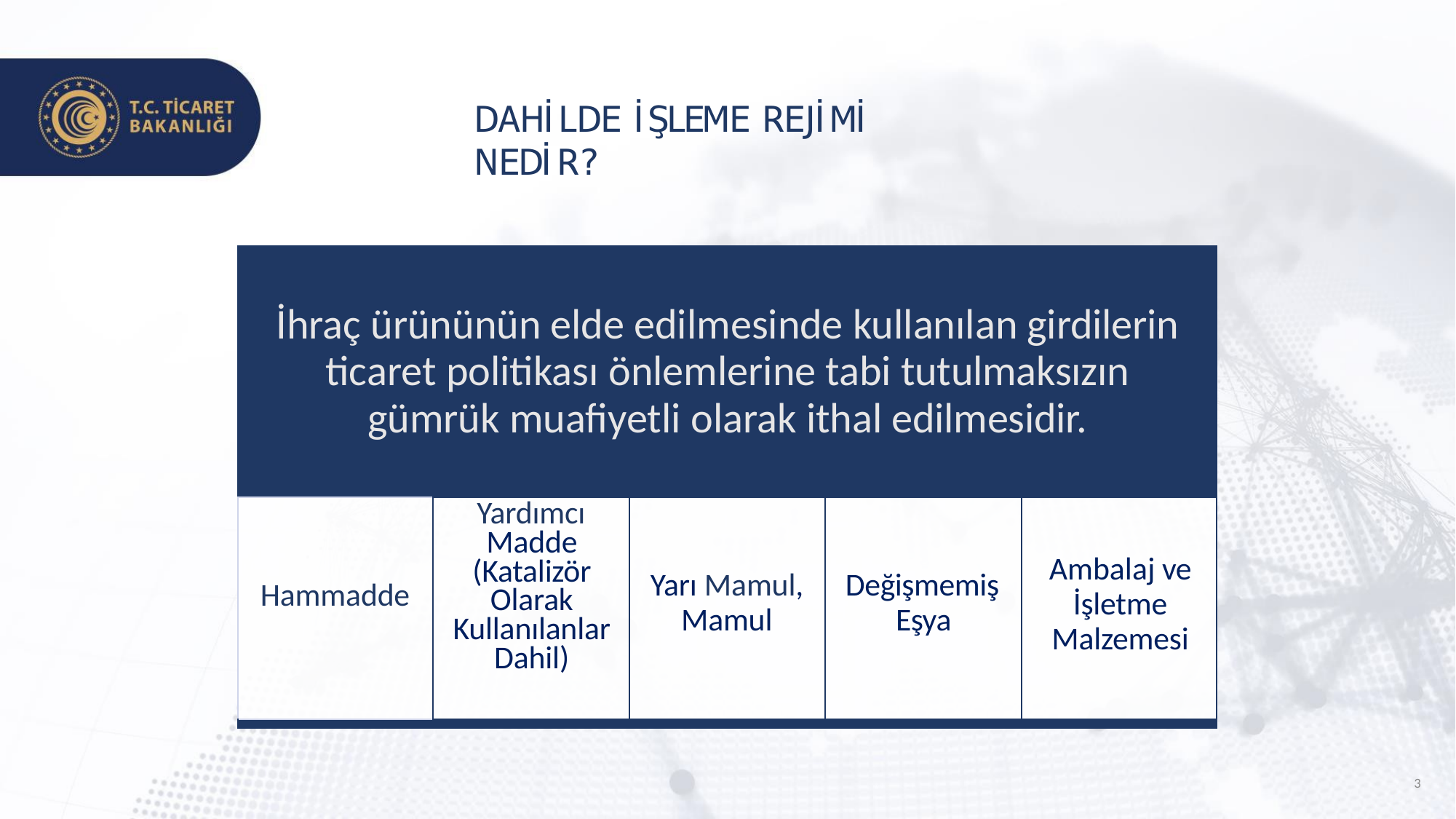

# DAHİLDE İŞLEME REJİMİ NEDİR?
| İhraç ürününün elde edilmesinde kullanılan girdilerin ticaret politikası önlemlerine tabi tutulmaksızın gümrük muafiyetli olarak ithal edilmesidir. |  |  |  |  |
| --- | --- | --- | --- | --- |
| Hammadde | Yardımcı Madde (Katalizör Olarak Kullanılanlar Dahil) | Yarı Mamul, Mamul | Değişmemiş Eşya | Ambalaj ve İşletme Malzemesi |
|  |  |  |  |  |
3